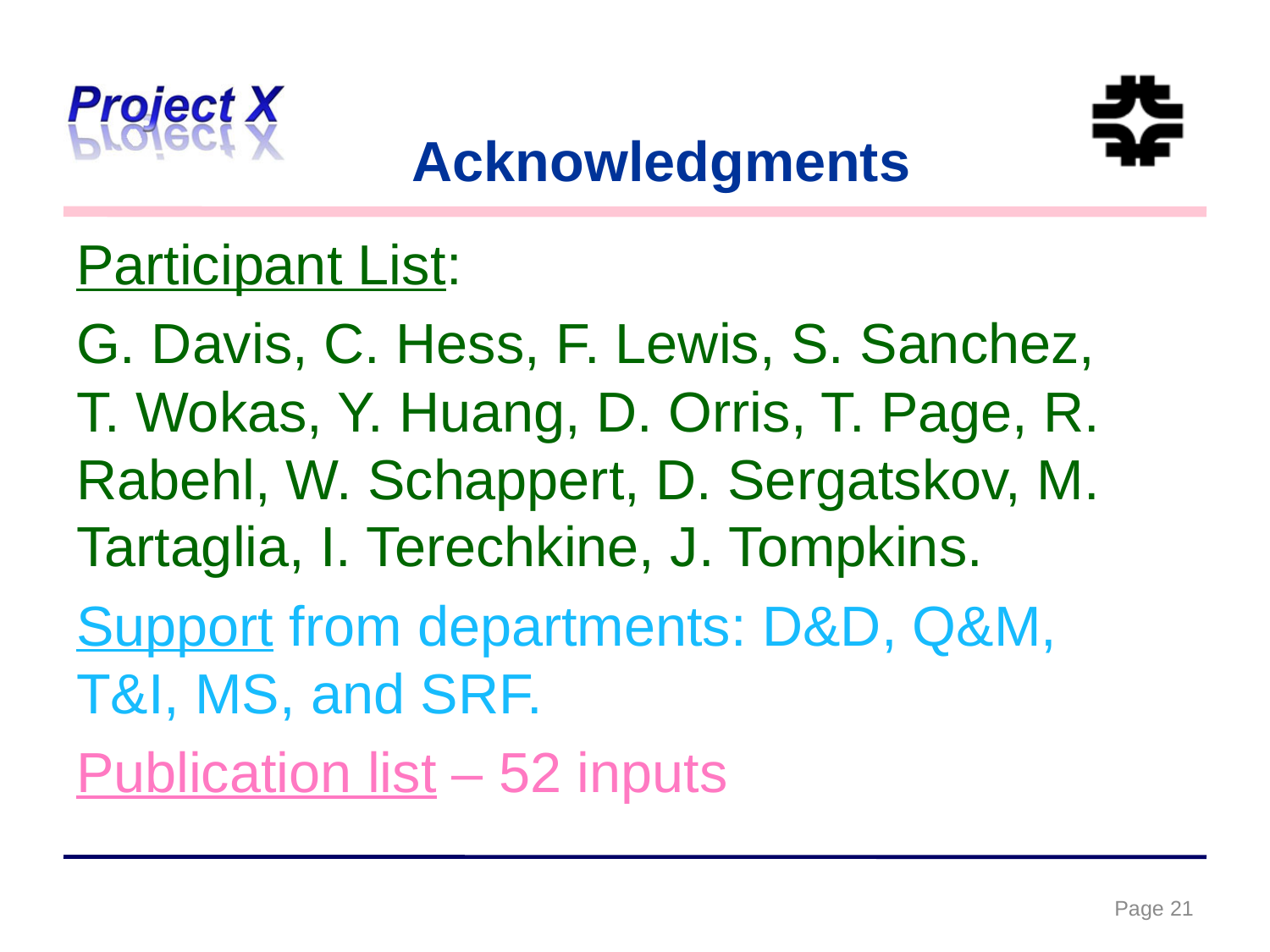

Acknowledgments
Participant List:
G. Davis, C. Hess, F. Lewis, S. Sanchez, T. Wokas, Y. Huang, D. Orris, T. Page, R. Rabehl, W. Schappert, D. Sergatskov, M. Tartaglia, I. Terechkine, J. Tompkins.
Support from departments: D&D, Q&M, T&I, MS, and SRF.
Publication list – 52 inputs
Page 21